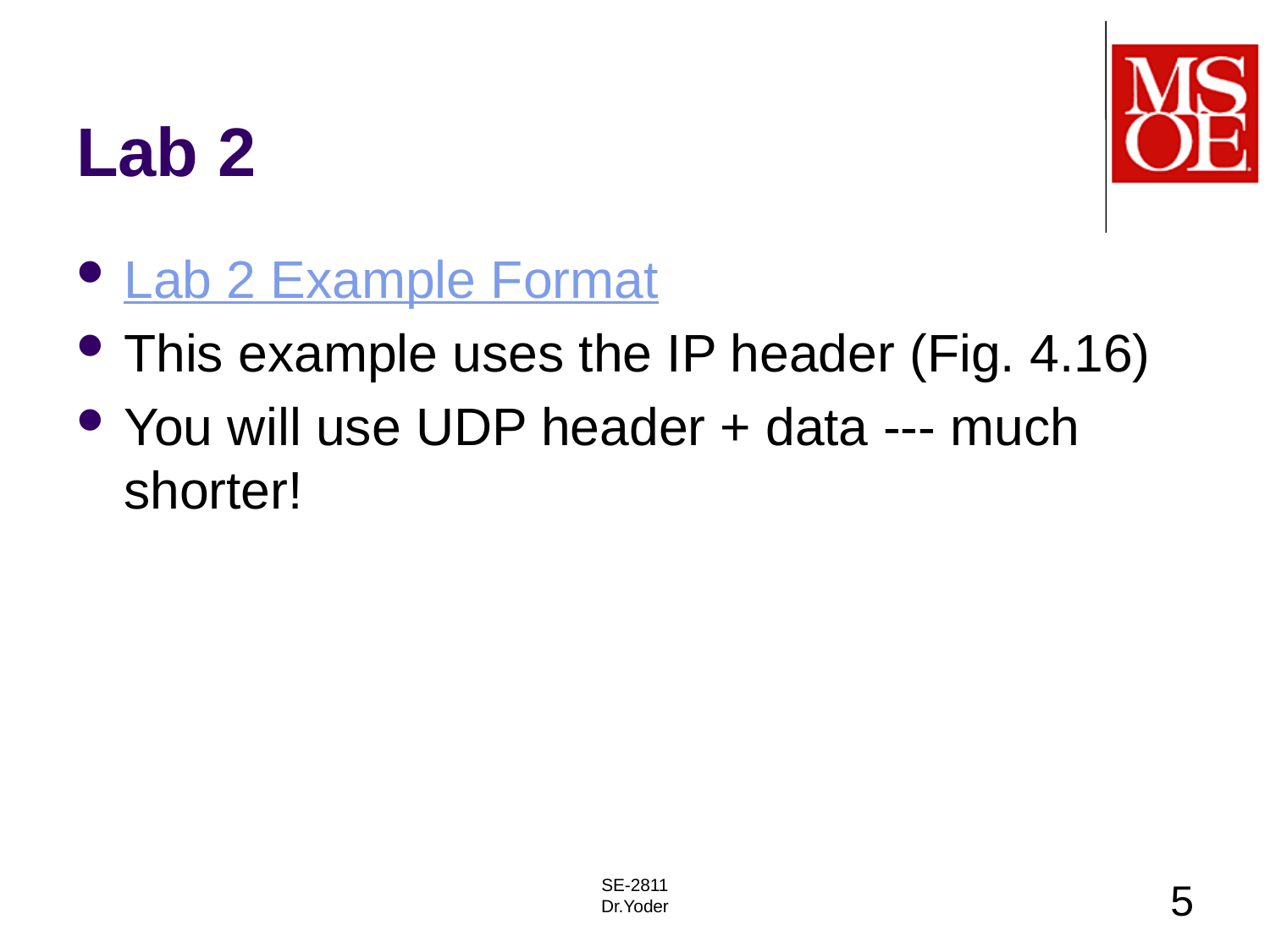

# Lab 2
Lab 2 Example Format
This example uses the IP header (Fig. 4.16)
You will use UDP header + data --- much shorter!
SE-2811
Dr.Yoder
5